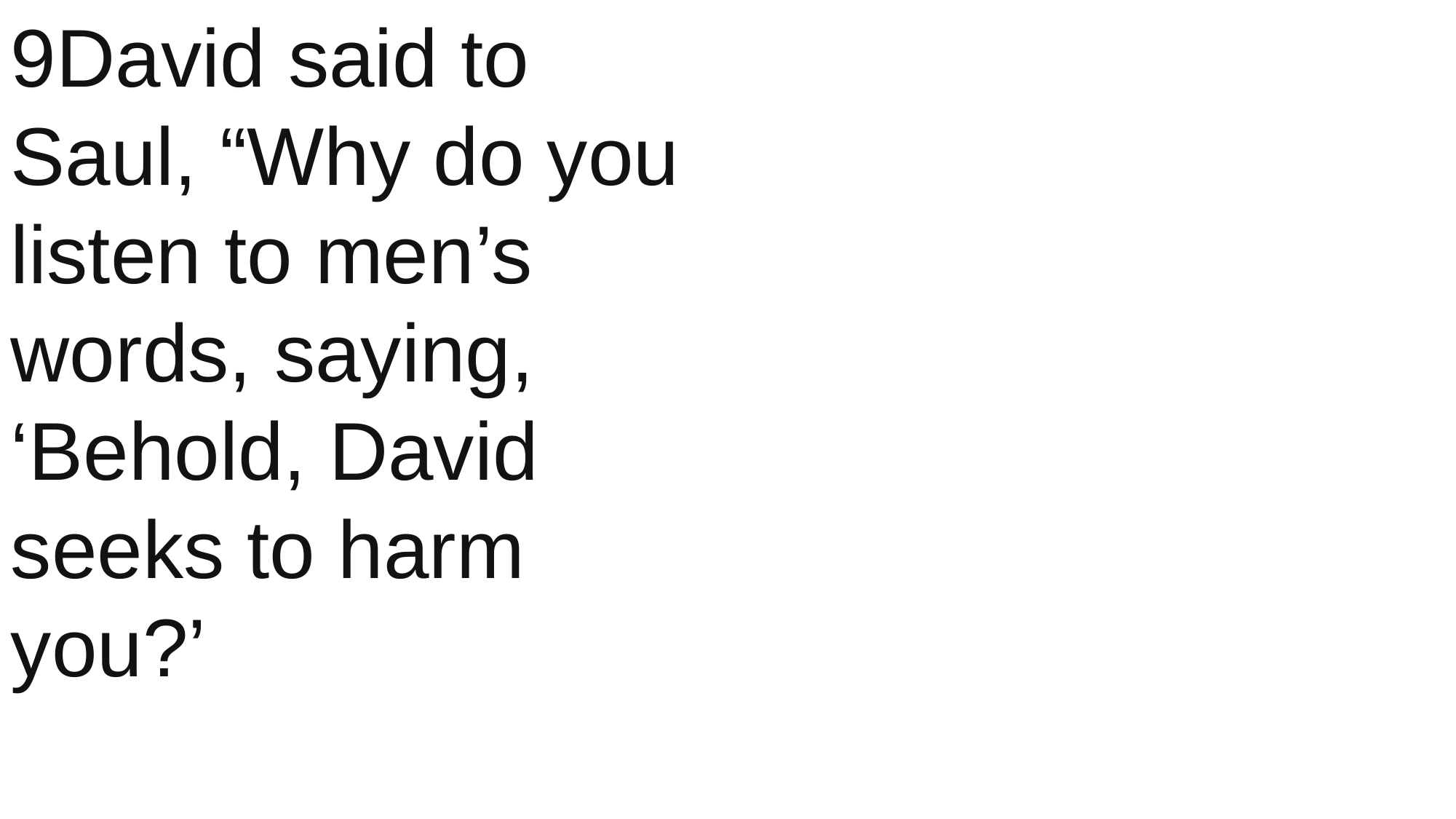

9David said to Saul, “Why do you listen to men’s words, saying, ‘Behold, David seeks to harm you?’